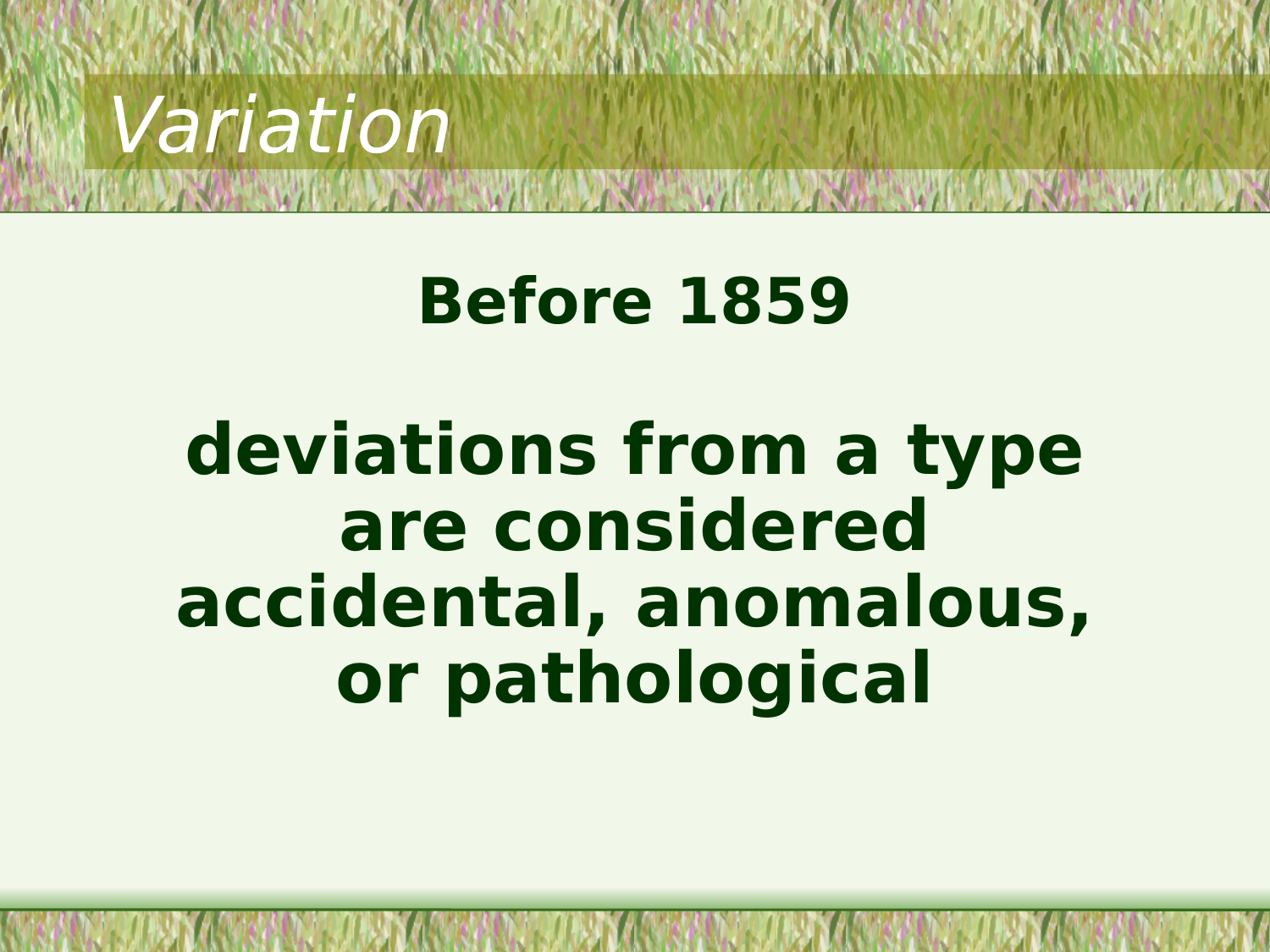

# Variation
Before 1859
deviations from a type are considered accidental, anomalous, or pathological